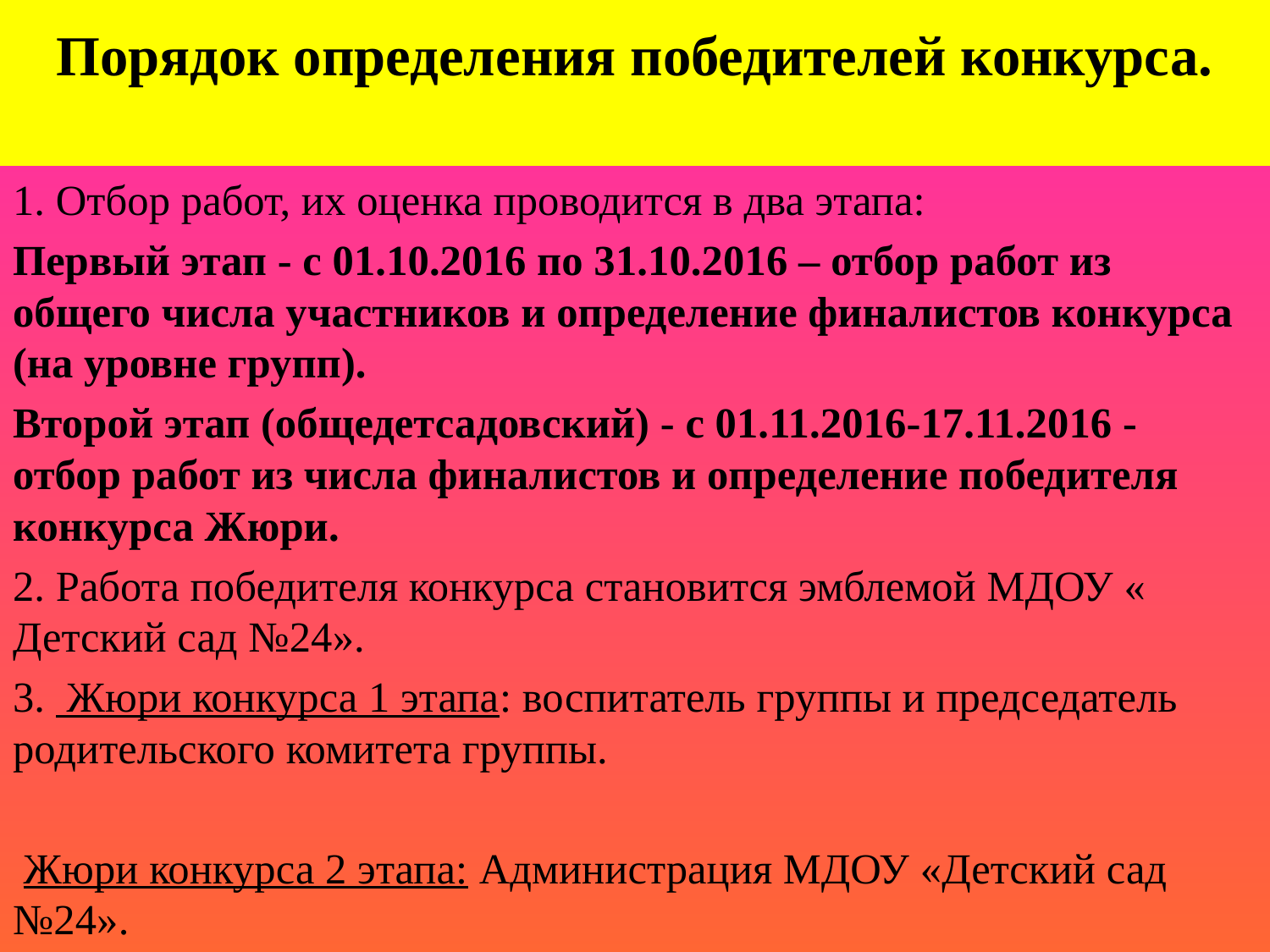

# Порядок определения победителей конкурса.
1. Отбор работ, их оценка проводится в два этапа:
Первый этап - с 01.10.2016 по 31.10.2016 – отбор работ из общего числа участников и определение финалистов конкурса (на уровне групп).
Второй этап (общедетсадовский) - с 01.11.2016-17.11.2016 - отбор работ из числа финалистов и определение победителя конкурса Жюри.
2. Работа победителя конкурса становится эмблемой МДОУ « Детский сад №24».
3.  Жюри конкурса 1 этапа: воспитатель группы и председатель родительского комитета группы.

 Жюри конкурса 2 этапа: Администрация МДОУ «Детский сад №24».